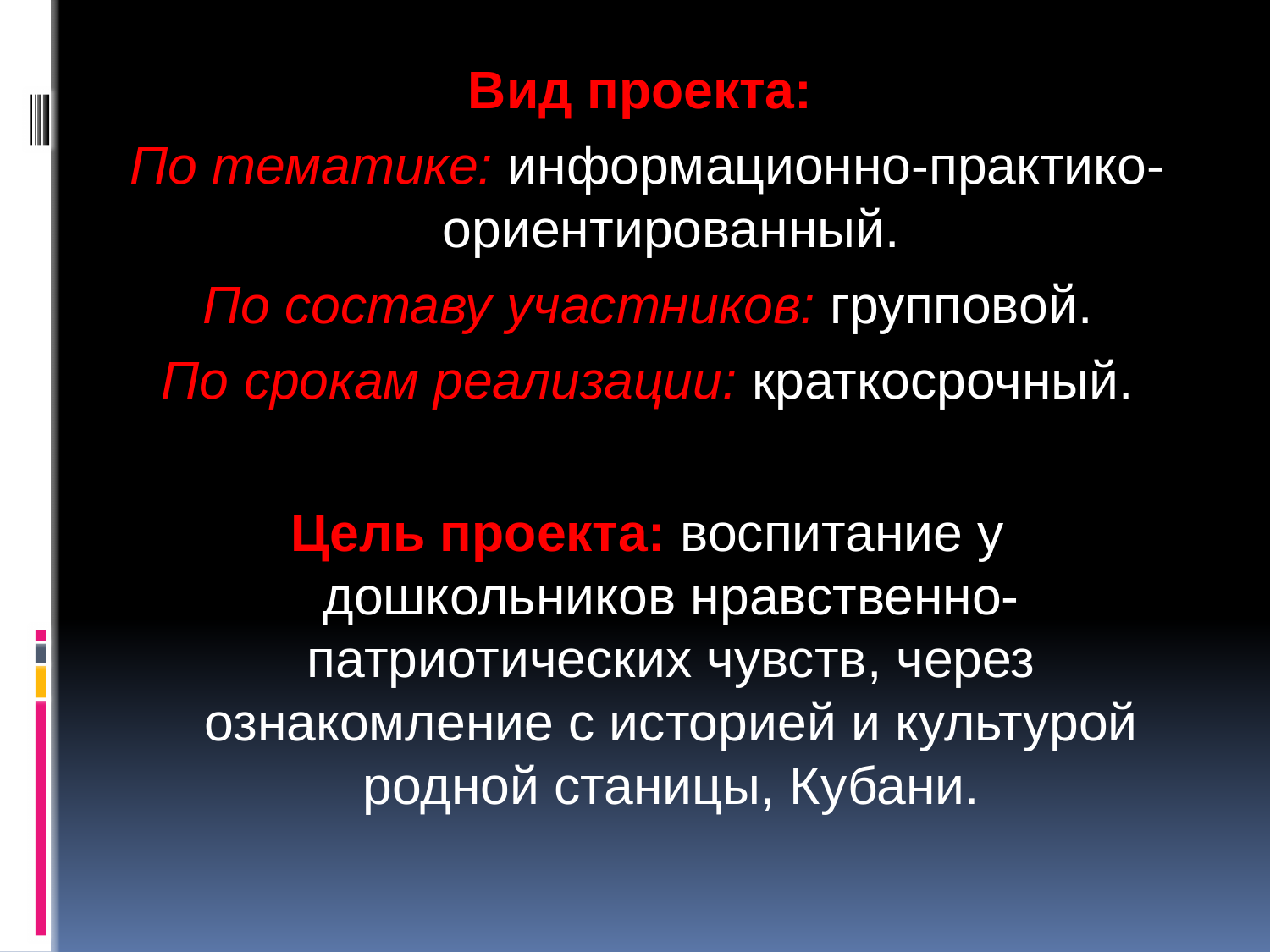

Вид проекта:
По тематике: информационно-практико-ориентированный.
По составу участников: групповой.
По срокам реализации: краткосрочный.

Цель проекта: воспитание у дошкольников нравственно-патриотических чувств, через ознакомление с историей и культурой родной станицы, Кубани.